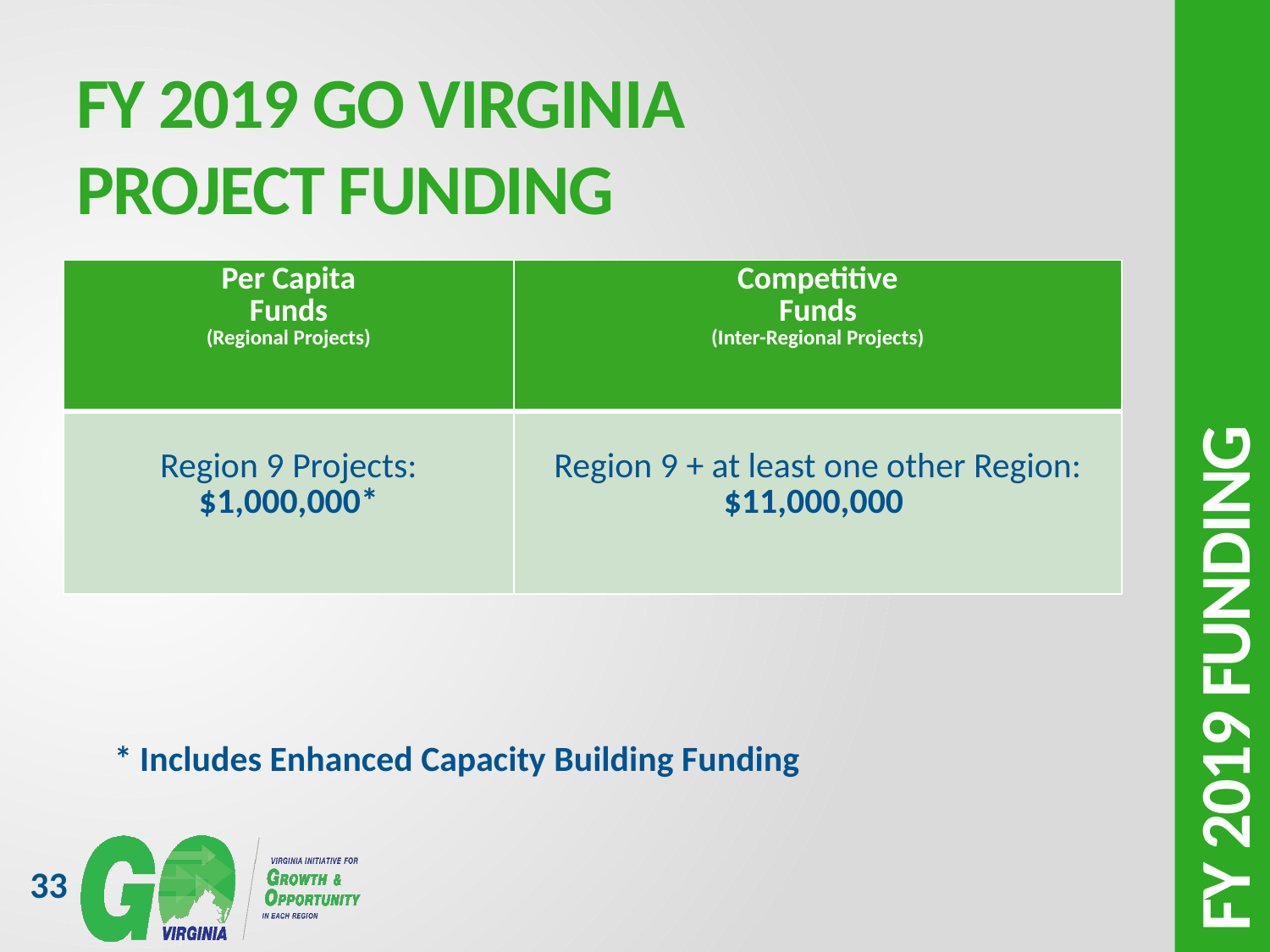

# FY 2019 Go Virginia project funding
| Per Capita Funds (Regional Projects) | Competitive Funds (Inter-Regional Projects) |
| --- | --- |
| Region 9 Projects: $1,000,000\* | Region 9 + at least one other Region: $11,000,000 |
Fy 2019 funding
* Includes Enhanced Capacity Building Funding